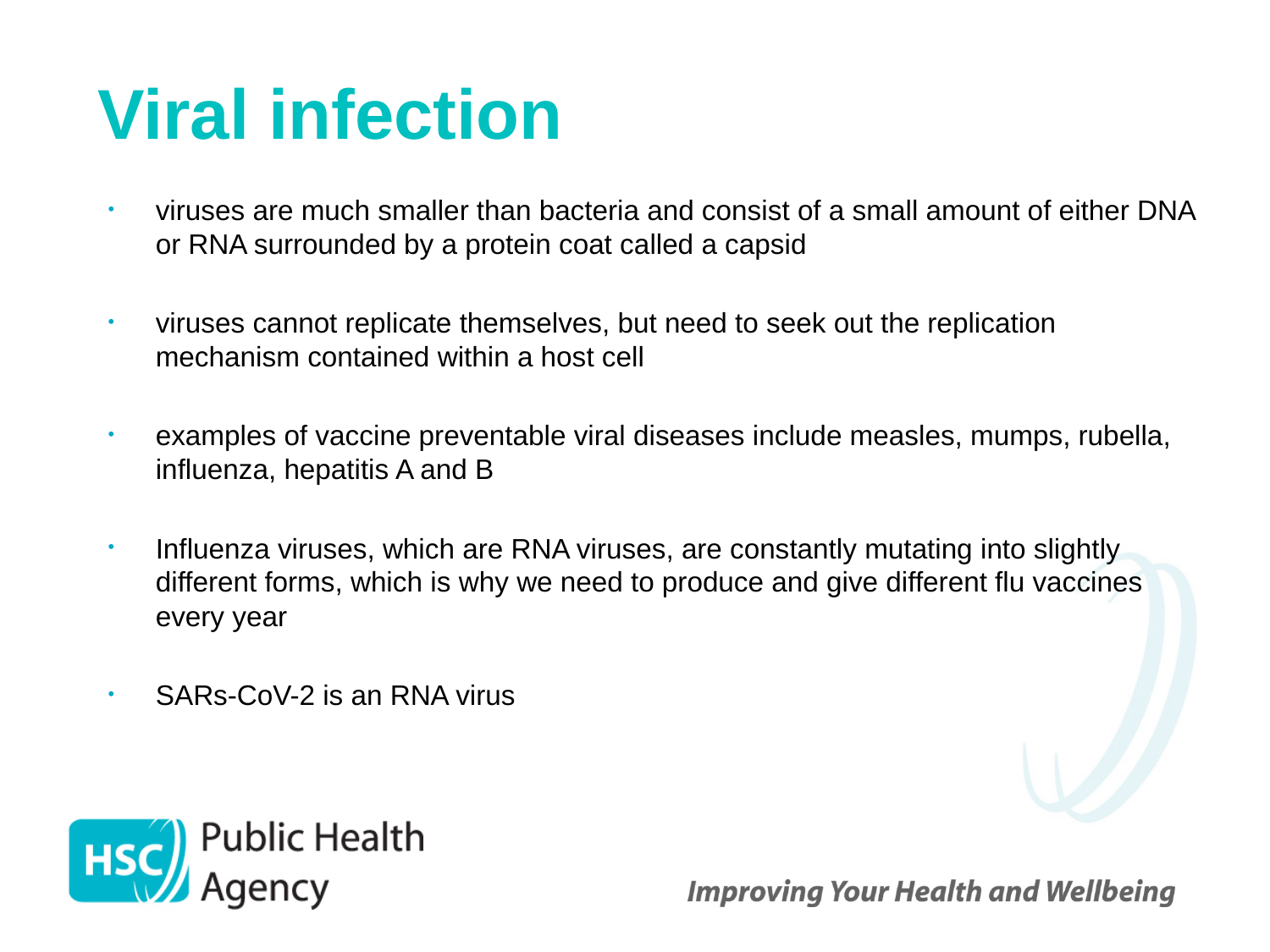

# Viral infection
viruses are much smaller than bacteria and consist of a small amount of either DNA or RNA surrounded by a protein coat called a capsid

viruses cannot replicate themselves, but need to seek out the replication mechanism contained within a host cell

examples of vaccine preventable viral diseases include measles, mumps, rubella, influenza, hepatitis A and B

Influenza viruses, which are RNA viruses, are constantly mutating into slightly different forms, which is why we need to produce and give different flu vaccines every year

SARs-CoV-2 is an RNA virus